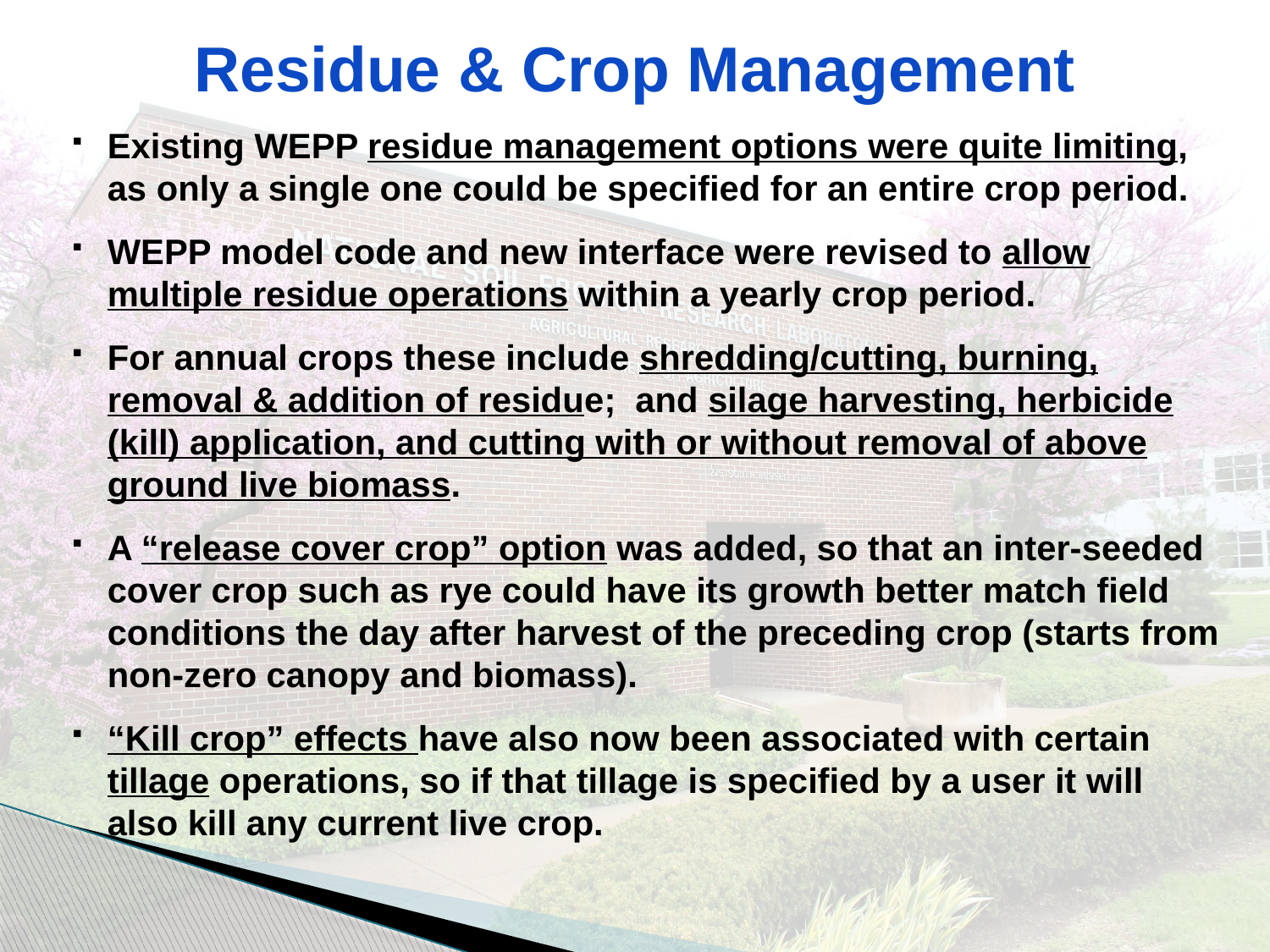

# Residue & Crop Management
Existing WEPP residue management options were quite limiting, as only a single one could be specified for an entire crop period.
WEPP model code and new interface were revised to allow multiple residue operations within a yearly crop period.
For annual crops these include shredding/cutting, burning, removal & addition of residue;  and silage harvesting, herbicide (kill) application, and cutting with or without removal of above ground live biomass.
A “release cover crop” option was added, so that an inter-seeded cover crop such as rye could have its growth better match field conditions the day after harvest of the preceding crop (starts from non-zero canopy and biomass).
“Kill crop” effects have also now been associated with certain tillage operations, so if that tillage is specified by a user it will also kill any current live crop.